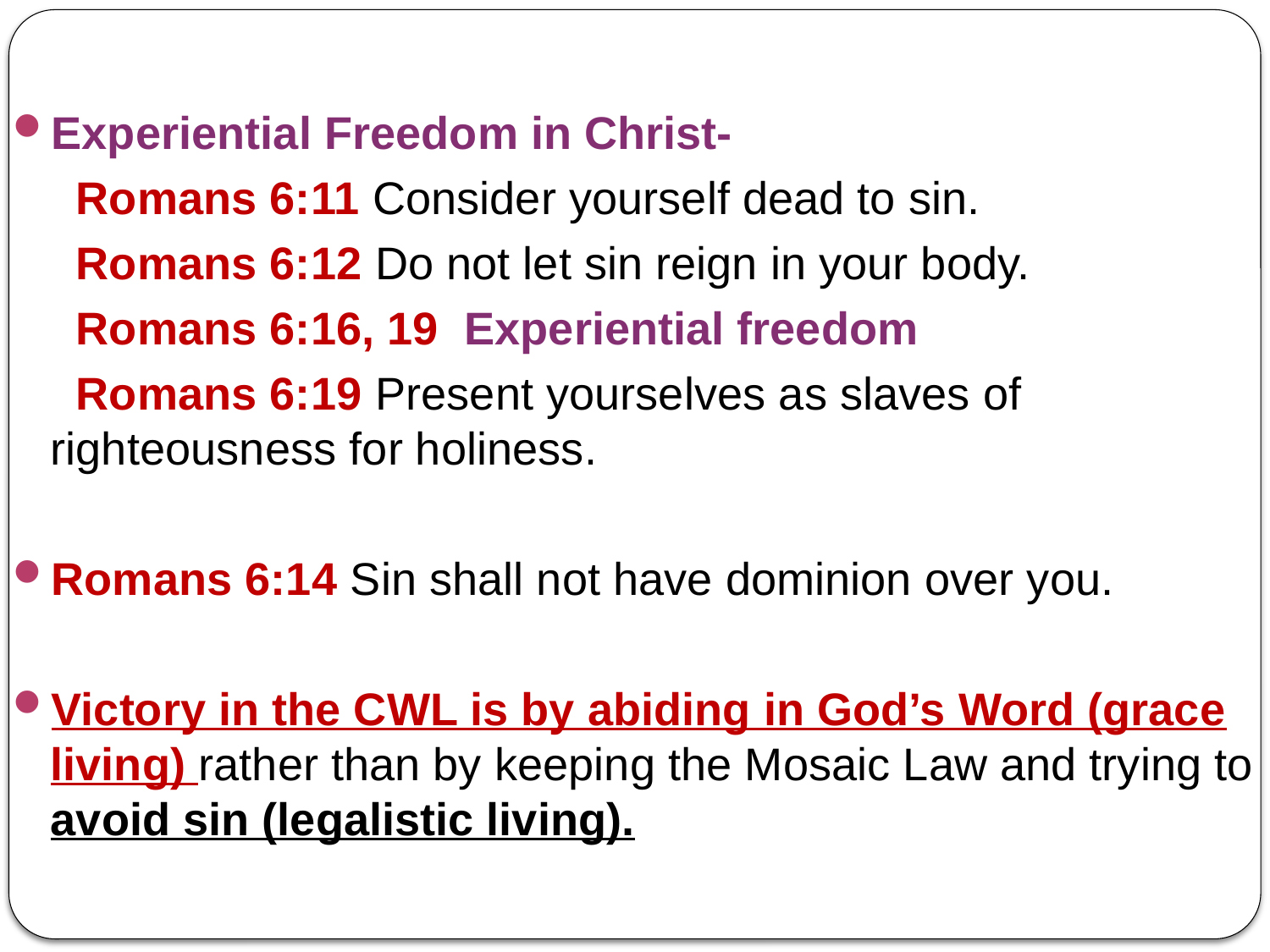

Experiential Freedom in Christ-
     Romans 6:11 Consider yourself dead to sin.
     Romans 6:12 Do not let sin reign in your body.
     Romans 6:16, 19  Experiential freedom
     Romans 6:19 Present yourselves as slaves of righteousness for holiness.

Romans 6:14 Sin shall not have dominion over you.

Victory in the CWL is by abiding in God’s Word (grace living) rather than by keeping the Mosaic Law and trying to avoid sin (legalistic living).